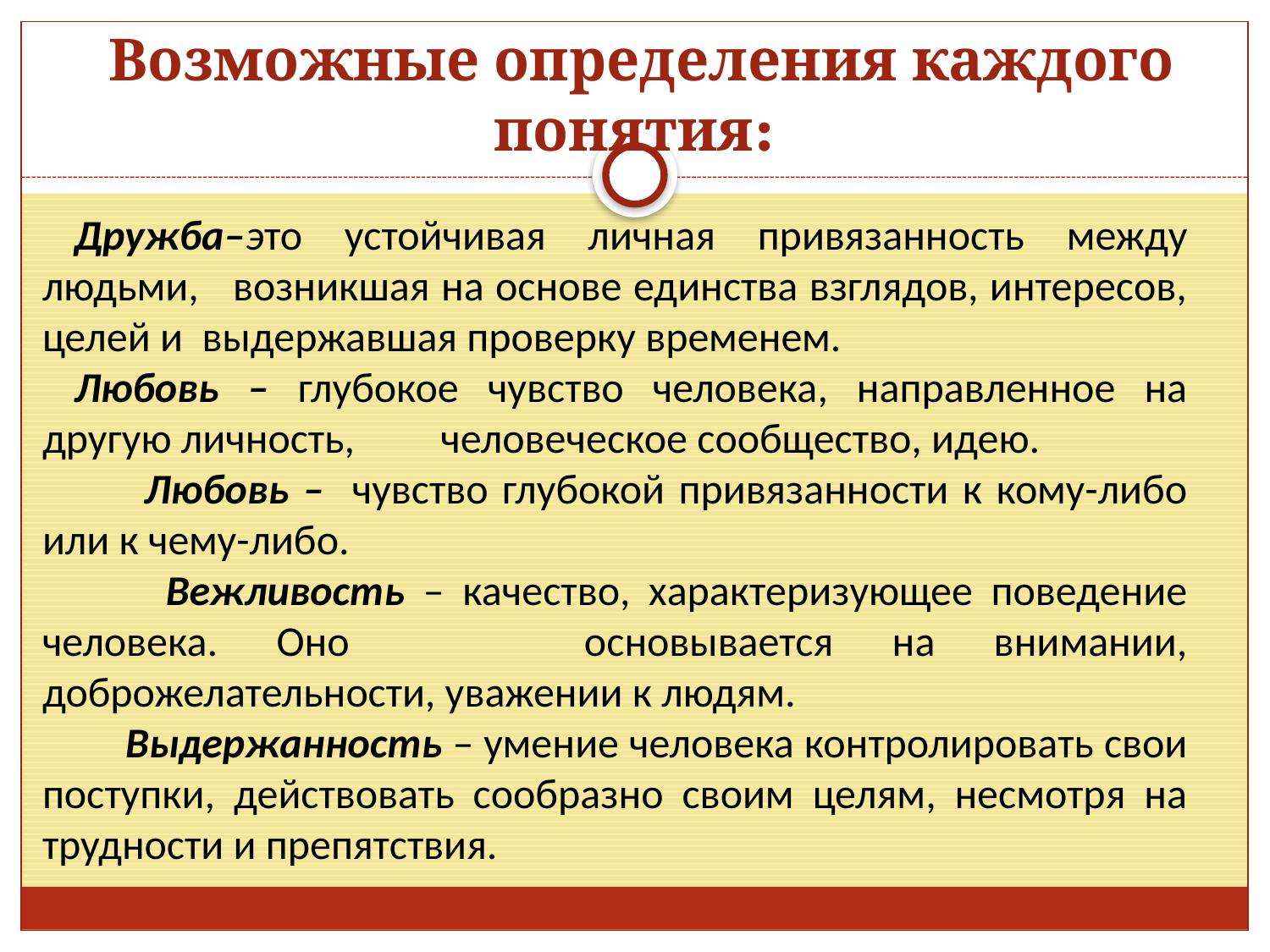

# Возможные определения каждого понятия:
Дружба–это устойчивая личная привязанность между людьми,   возникшая на основе единства взглядов, интересов, целей и  выдержавшая проверку временем.
Любовь – глубокое чувство человека, направленное на другую личность,         человеческое сообщество, идею.
     Любовь –  чувство глубокой привязанности к кому-либо или к чему-либо.
     Вежливость – качество, характеризующее поведение человека. Оно    основывается на внимании, доброжелательности, уважении к людям.
     Выдержанность – умение человека контролировать свои поступки, действовать сообразно своим целям, несмотря на трудности и препятствия.